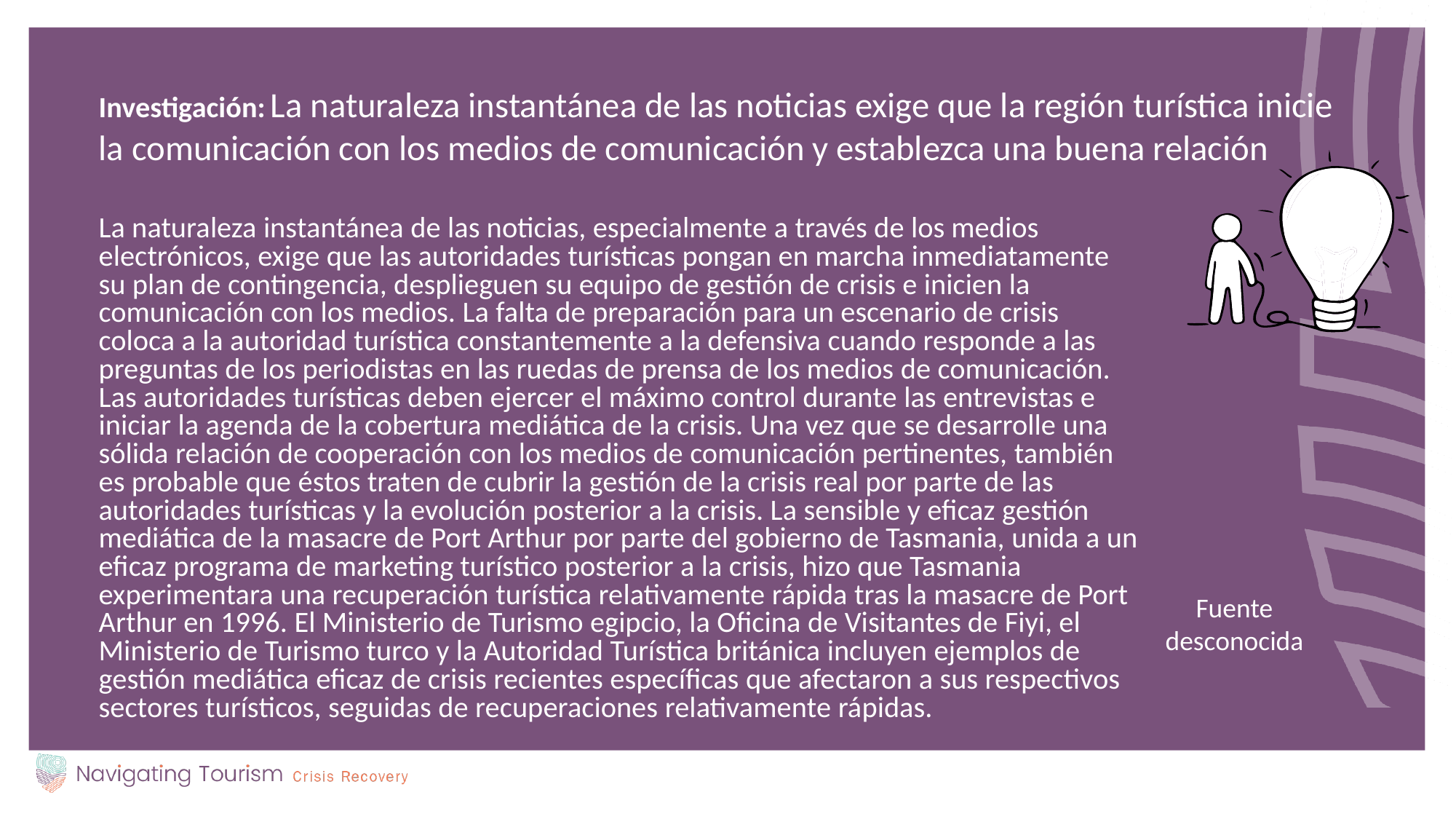

Investigación: La naturaleza instantánea de las noticias exige que la región turística inicie la comunicación con los medios de comunicación y establezca una buena relación

La naturaleza instantánea de las noticias, especialmente a través de los medios electrónicos, exige que las autoridades turísticas pongan en marcha inmediatamente su plan de contingencia, desplieguen su equipo de gestión de crisis e inicien la comunicación con los medios. La falta de preparación para un escenario de crisis coloca a la autoridad turística constantemente a la defensiva cuando responde a las preguntas de los periodistas en las ruedas de prensa de los medios de comunicación. Las autoridades turísticas deben ejercer el máximo control durante las entrevistas e iniciar la agenda de la cobertura mediática de la crisis. Una vez que se desarrolle una sólida relación de cooperación con los medios de comunicación pertinentes, también es probable que éstos traten de cubrir la gestión de la crisis real por parte de las autoridades turísticas y la evolución posterior a la crisis. La sensible y eficaz gestión mediática de la masacre de Port Arthur por parte del gobierno de Tasmania, unida a un eficaz programa de marketing turístico posterior a la crisis, hizo que Tasmania experimentara una recuperación turística relativamente rápida tras la masacre de Port Arthur en 1996. El Ministerio de Turismo egipcio, la Oficina de Visitantes de Fiyi, el Ministerio de Turismo turco y la Autoridad Turística británica incluyen ejemplos de gestión mediática eficaz de crisis recientes específicas que afectaron a sus respectivos sectores turísticos, seguidas de recuperaciones relativamente rápidas.

Fuente desconocida